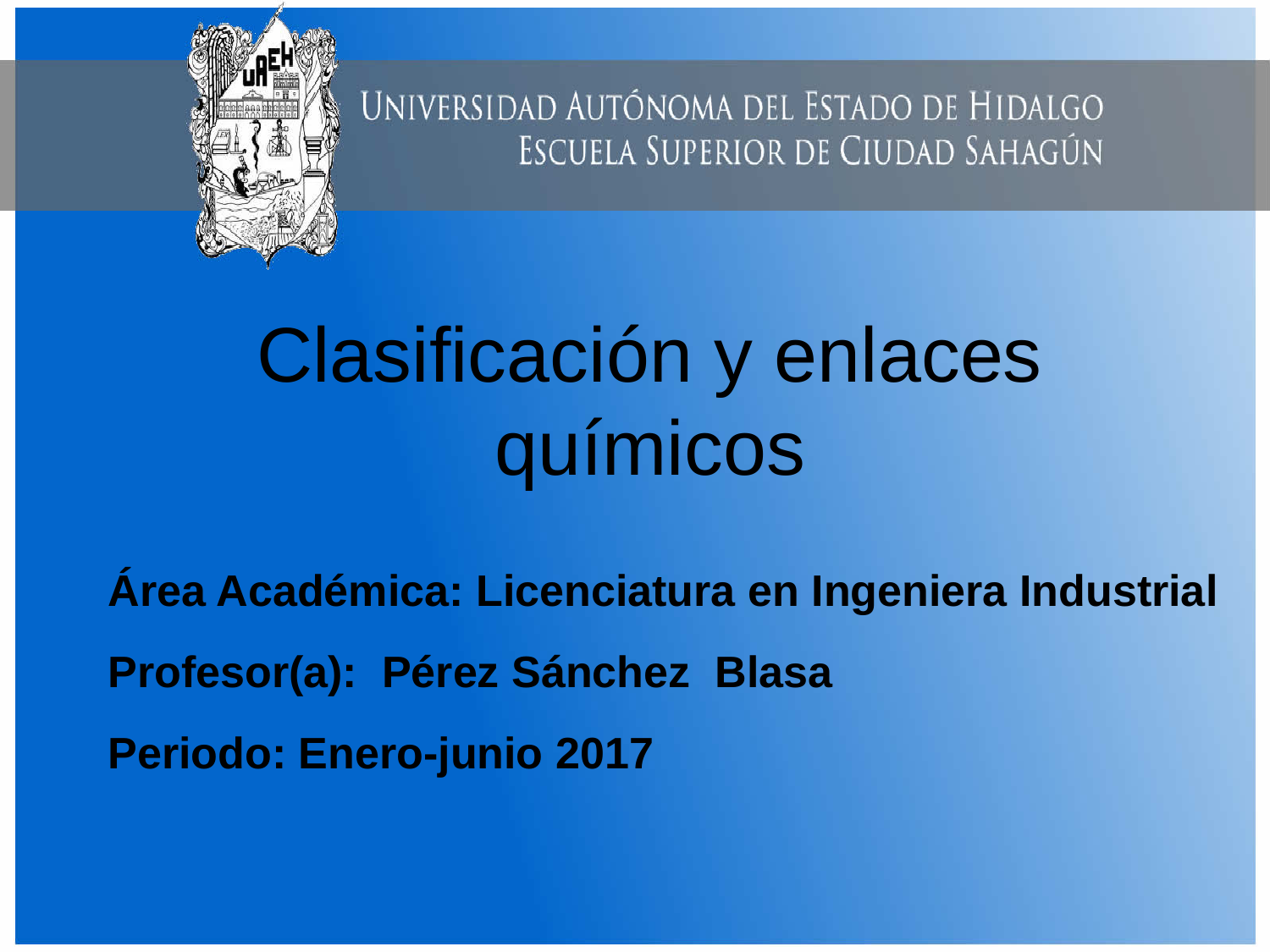

# Clasificación y enlaces químicos
Área Académica: Licenciatura en Ingeniera Industrial

Profesor(a):  Pérez Sánchez  Blasa

Periodo: Enero-junio 2017